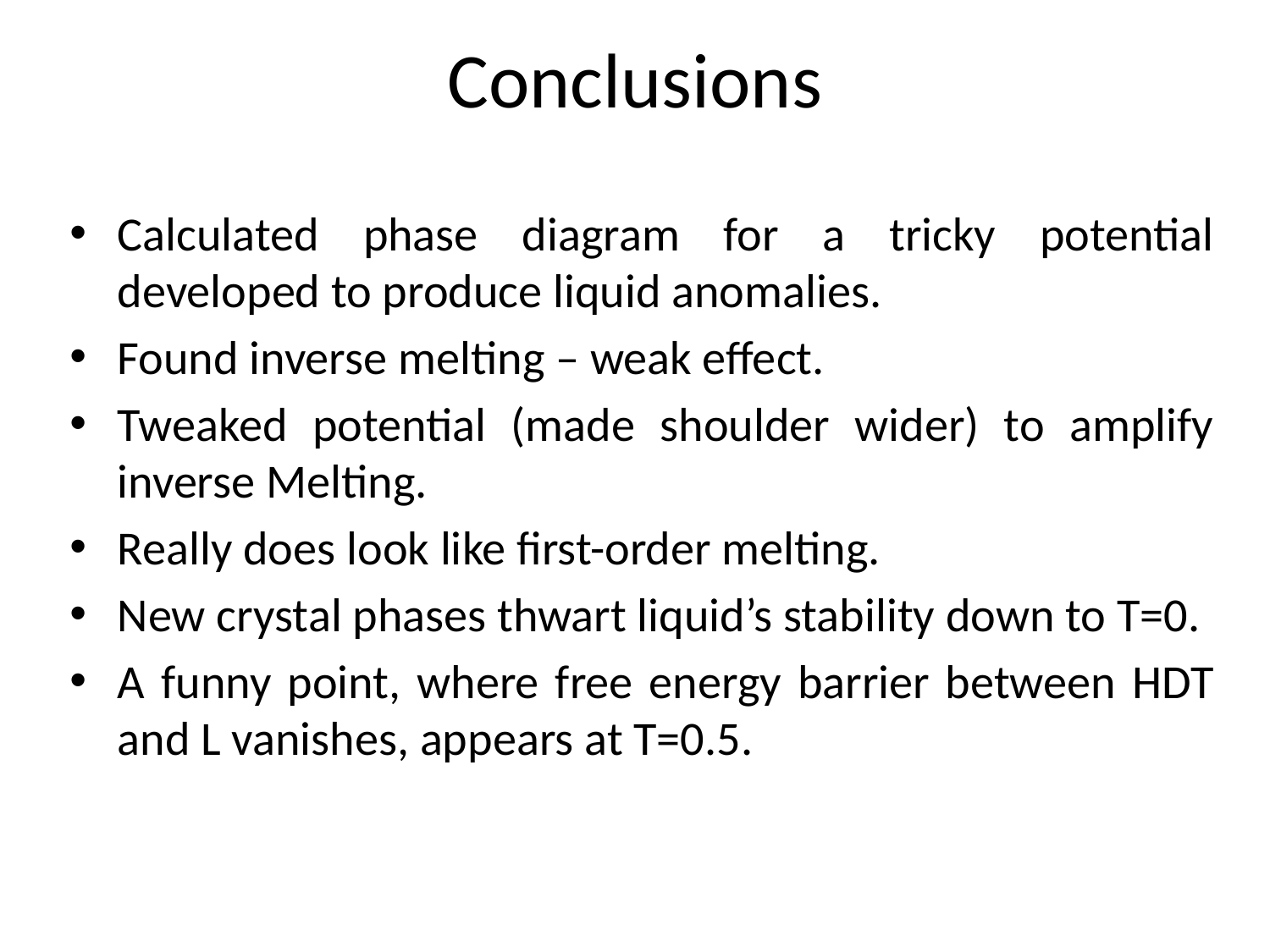

# Conclusions
Calculated phase diagram for a tricky potential developed to produce liquid anomalies.
Found inverse melting – weak effect.
Tweaked potential (made shoulder wider) to amplify inverse Melting.
Really does look like first-order melting.
New crystal phases thwart liquid’s stability down to T=0.
A funny point, where free energy barrier between HDT and L vanishes, appears at T=0.5.